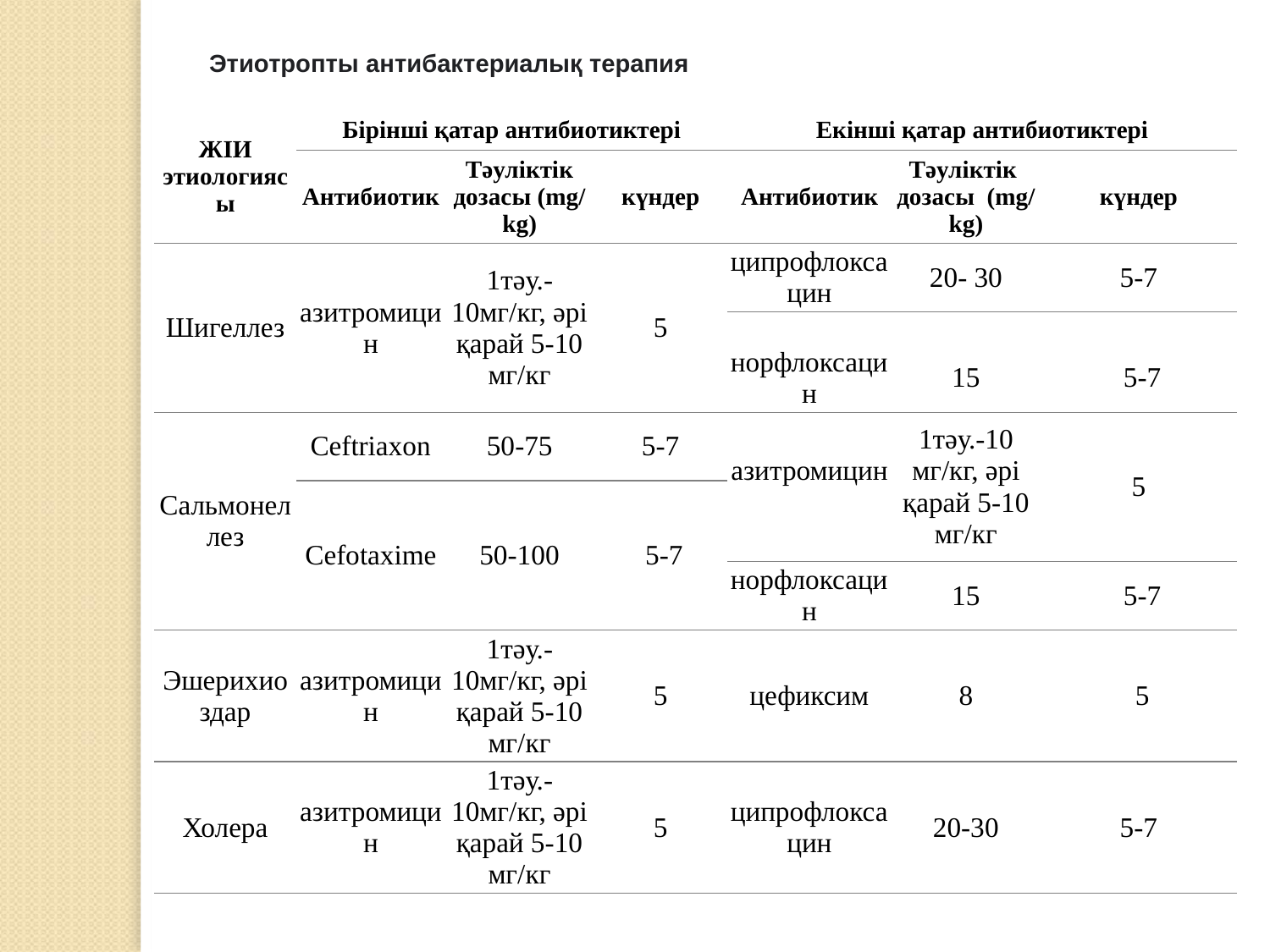

Этиотропты антибактериалық терапия
| ЖІИ этиологиясы | Бірінші қатар антибиотиктері |  |  | Екінші қатар антибиотиктері |  |  |
| --- | --- | --- | --- | --- | --- | --- |
|  | Антибиотик | Тәуліктік дозасы (mg/kg) | күндер | Антибиотик | Тәуліктік  дозасы  (mg/kg) | күндер |
| Шигеллез | азитромицин | 1тәу.-10мг/кг, әрі қарай 5-10 мг/кг | 5 | ципрофлоксацин | 20- 30 | 5-7 |
|  |  |  |  | норфлоксацин | 15 | 5-7 |
| Сальмонеллез | Ceftriaxon | 50-75 | 5-7 | азитромицин | 1тәу.-10 мг/кг, әрі қарай 5-10 мг/кг | 5 |
|  | Cefotaxime | 50-100 | 5-7 |  |  |  |
|  |  |  |  | норфлоксацин | 15 | 5-7 |
| Эшерихиоздар | азитромицин | 1тәу.-10мг/кг, әрі қарай 5-10 мг/кг | 5 | цефиксим | 8 | 5 |
| Холера | азитромицин | 1тәу.-10мг/кг, әрі қарай 5-10 мг/кг | 5 | ципрофлоксацин | 20-30 | 5-7 |